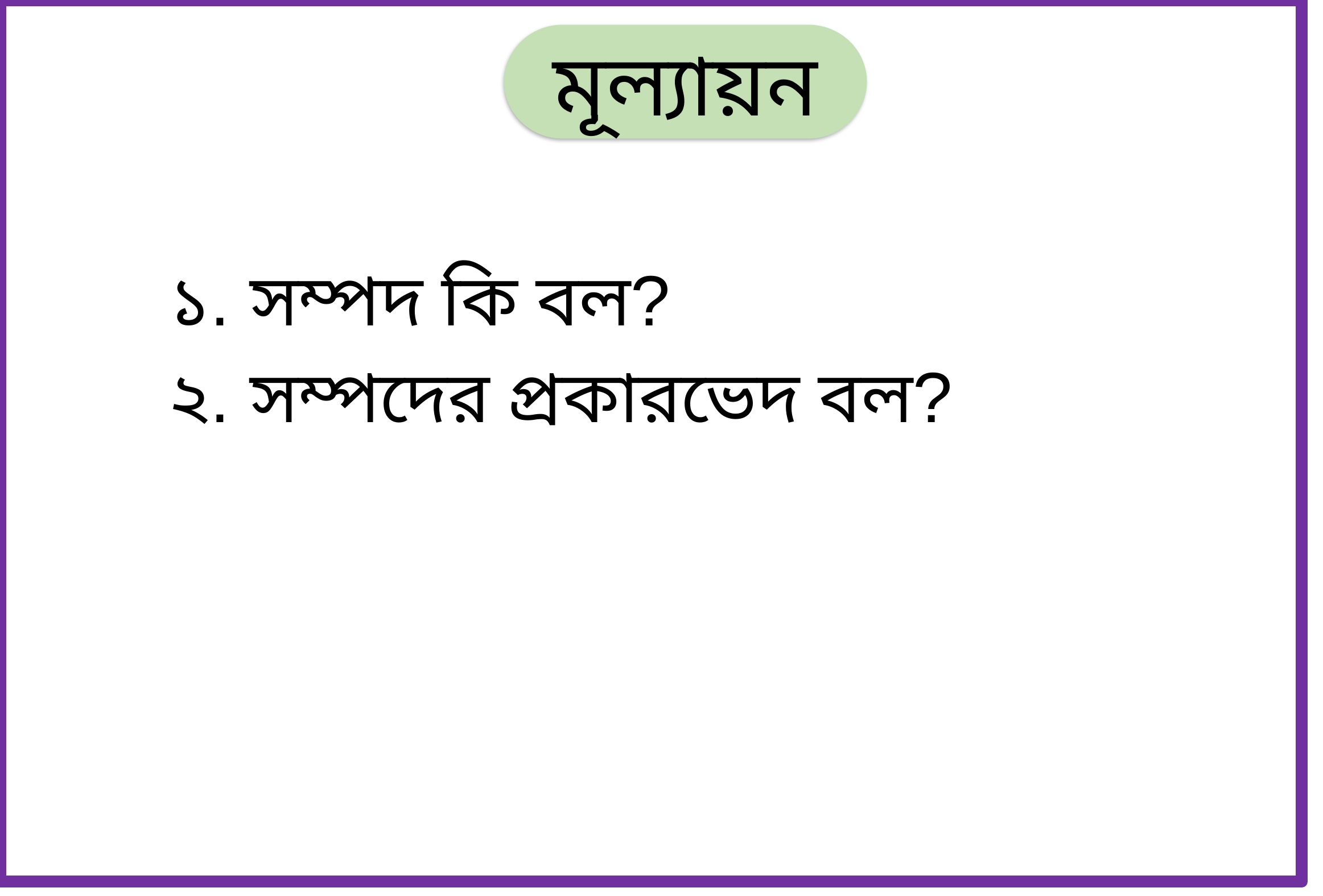

মূল্যায়ন
১. সম্পদ কি বল?
২. সম্পদের প্রকারভেদ বল?